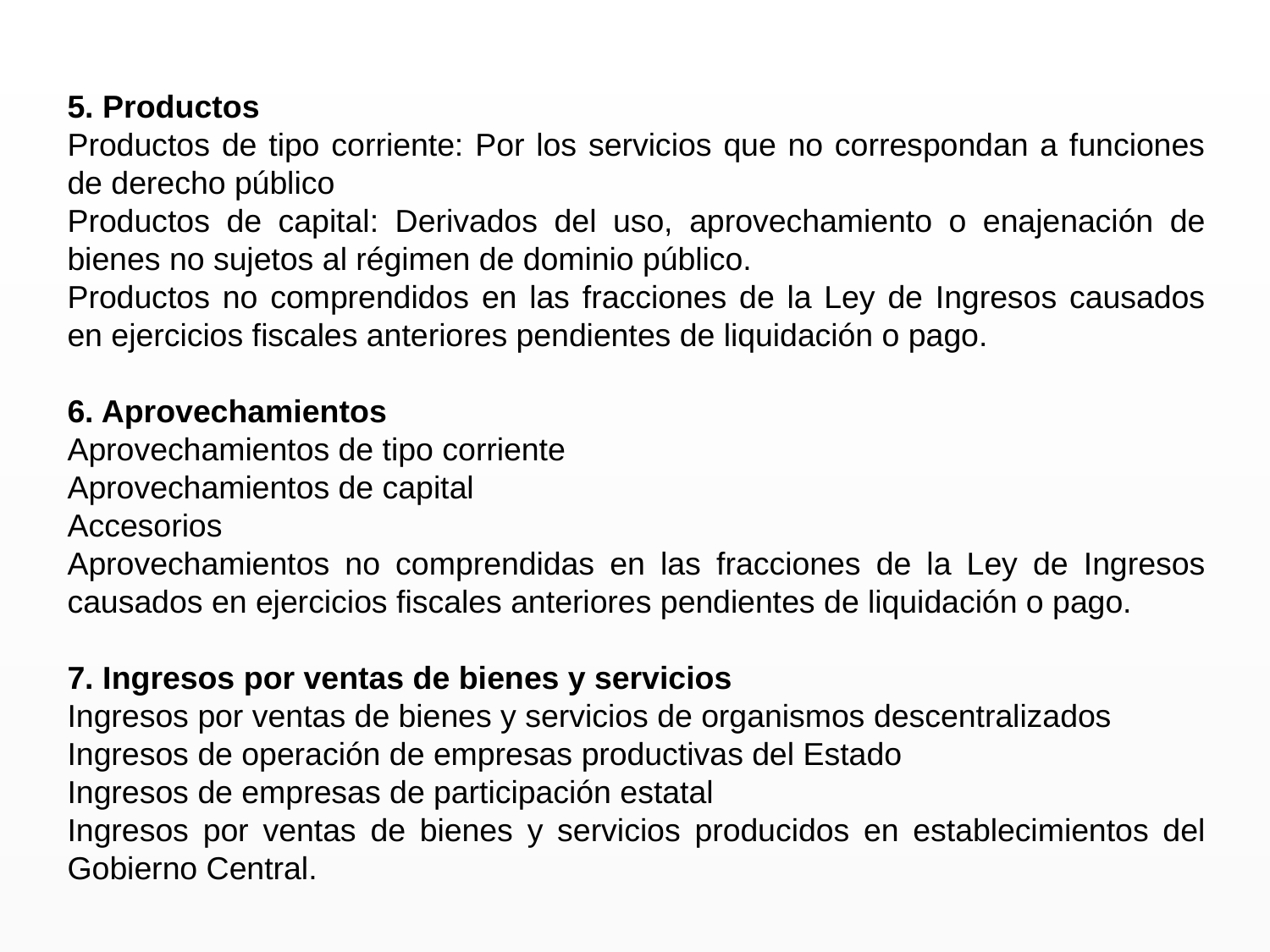

5. Productos
Productos de tipo corriente: Por los servicios que no correspondan a funciones de derecho público
Productos de capital: Derivados del uso, aprovechamiento o enajenación de bienes no sujetos al régimen de dominio público.
Productos no comprendidos en las fracciones de la Ley de Ingresos causados en ejercicios fiscales anteriores pendientes de liquidación o pago.

6. Aprovechamientos
Aprovechamientos de tipo corriente
Aprovechamientos de capital
Accesorios
Aprovechamientos no comprendidas en las fracciones de la Ley de Ingresos causados en ejercicios fiscales anteriores pendientes de liquidación o pago.

7. Ingresos por ventas de bienes y servicios
Ingresos por ventas de bienes y servicios de organismos descentralizados
Ingresos de operación de empresas productivas del Estado
Ingresos de empresas de participación estatal
Ingresos por ventas de bienes y servicios producidos en establecimientos del Gobierno Central.